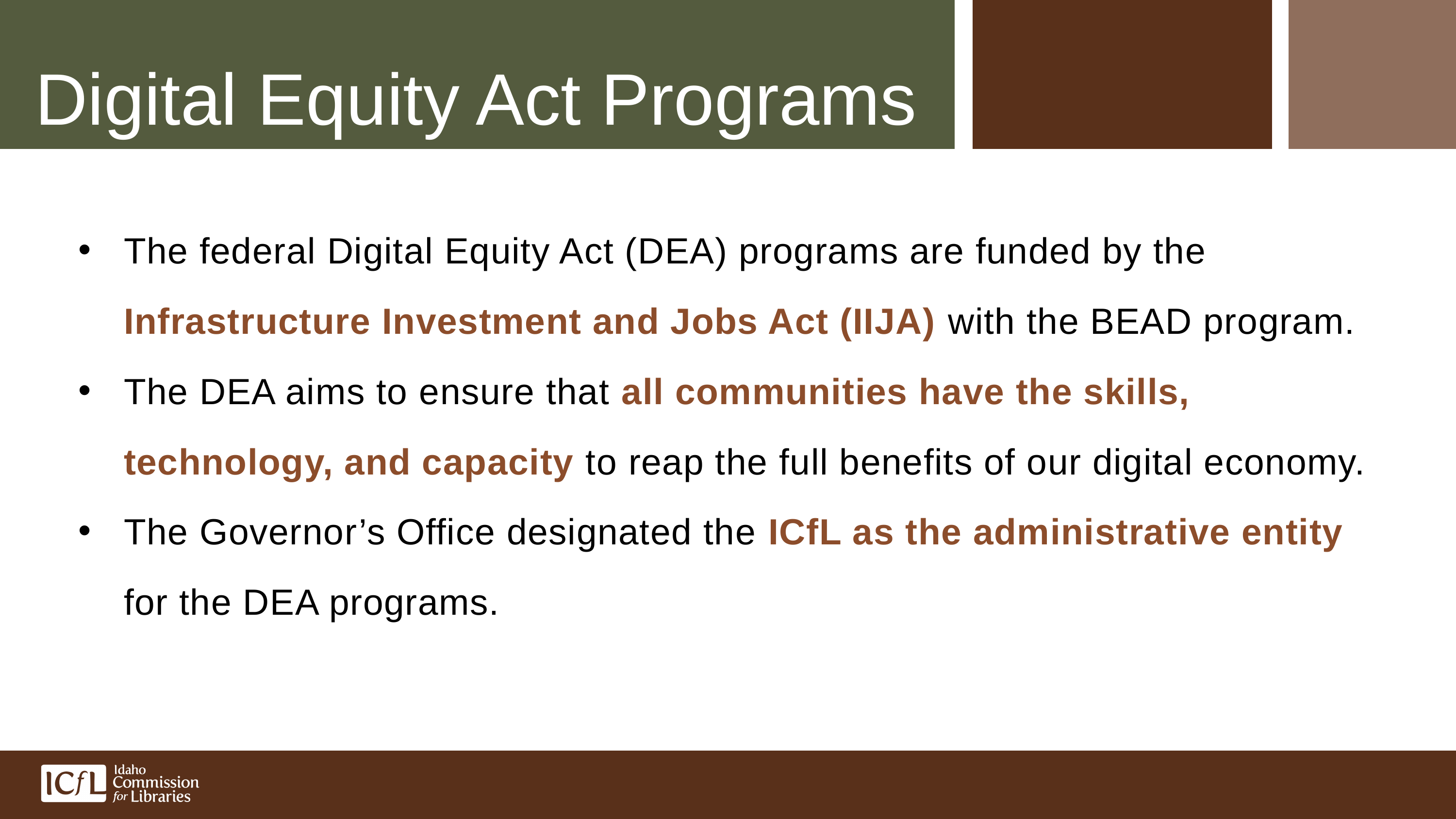

Digital Equity Act Programs
The federal Digital Equity Act (DEA) programs are funded by the Infrastructure Investment and Jobs Act (IIJA) with the BEAD program.
The DEA aims to ensure that all communities have the skills, technology, and capacity to reap the full benefits of our digital economy.
The Governor’s Office designated the ICfL as the administrative entity for the DEA programs.